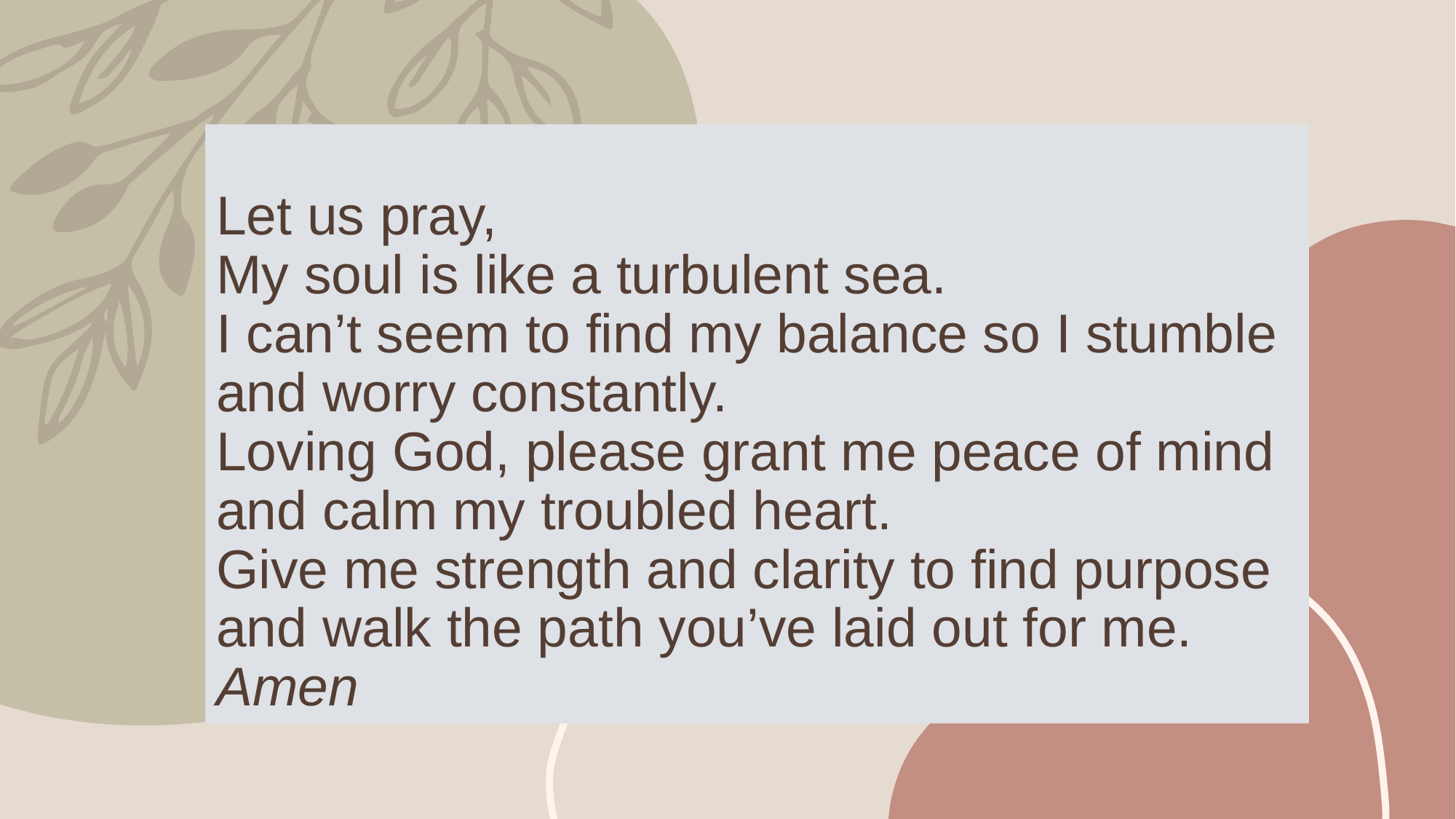

# Let us pray, My soul is like a turbulent sea. I can’t seem to find my balance so I stumble and worry constantly. Loving God, please grant me peace of mind and calm my troubled heart. Give me strength and clarity to find purpose and walk the path you’ve laid out for me. Amen